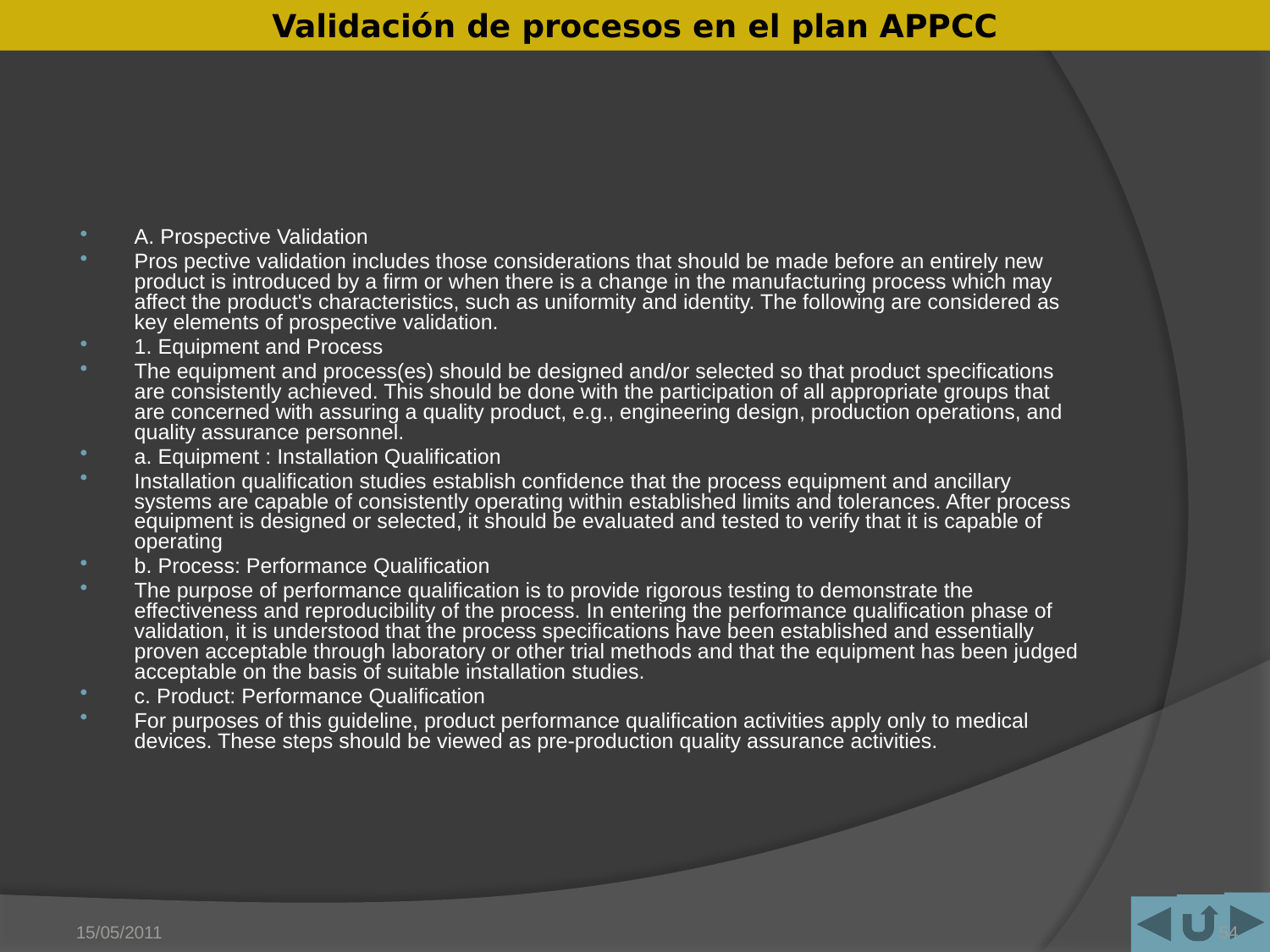

#
A. Prospective Validation
Pros pective validation includes those considerations that should be made before an entirely new product is introduced by a firm or when there is a change in the manufacturing process which may affect the product's characteristics, such as uniformity and identity. The following are considered as key elements of prospective validation.
1. Equipment and Process
The equipment and process(es) should be designed and/or selected so that product specifications are consistently achieved. This should be done with the participation of all appropriate groups that are concerned with assuring a quality product, e.g., engineering design, production operations, and quality assurance personnel.
a. Equipment : Installation Qualification
Installation qualification studies establish confidence that the process equipment and ancillary systems are capable of consistently operating within established limits and tolerances. After process equipment is designed or selected, it should be evaluated and tested to verify that it is capable of operating
b. Process: Performance Qualification
The purpose of performance qualification is to provide rigorous testing to demonstrate the effectiveness and reproducibility of the process. In entering the performance qualification phase of validation, it is understood that the process specifications have been established and essentially proven acceptable through laboratory or other trial methods and that the equipment has been judged acceptable on the basis of suitable installation studies.
c. Product: Performance Qualification
For purposes of this guideline, product performance qualification activities apply only to medical devices. These steps should be viewed as pre-production quality assurance activities.
15/05/2011
54